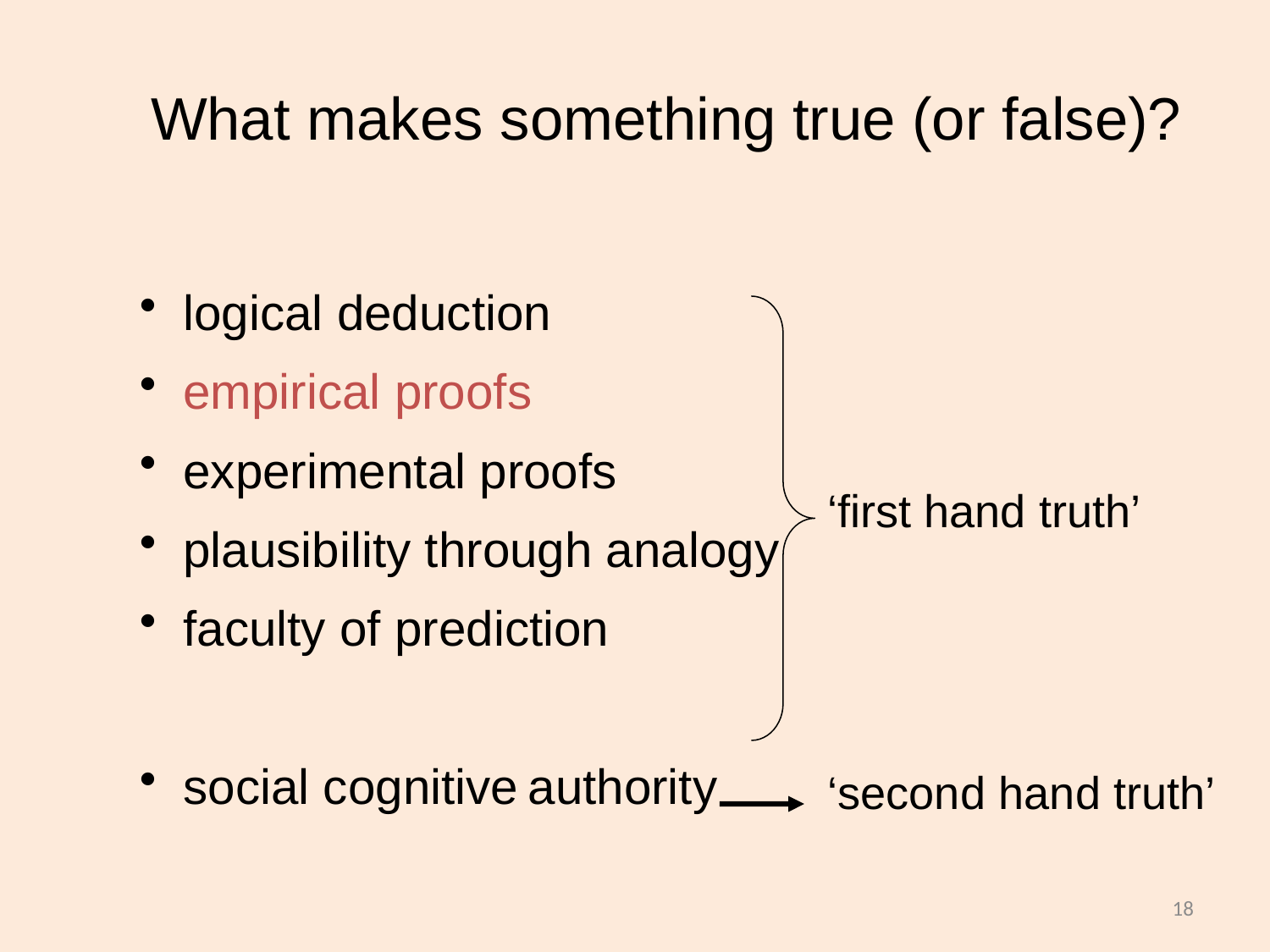

What makes something true (or false)?
 logical deduction
 empirical proofs
 experimental proofs
 plausibility through analogy
 faculty of prediction

 social cognitive authority

‘first hand truth’

‘second hand truth’

18